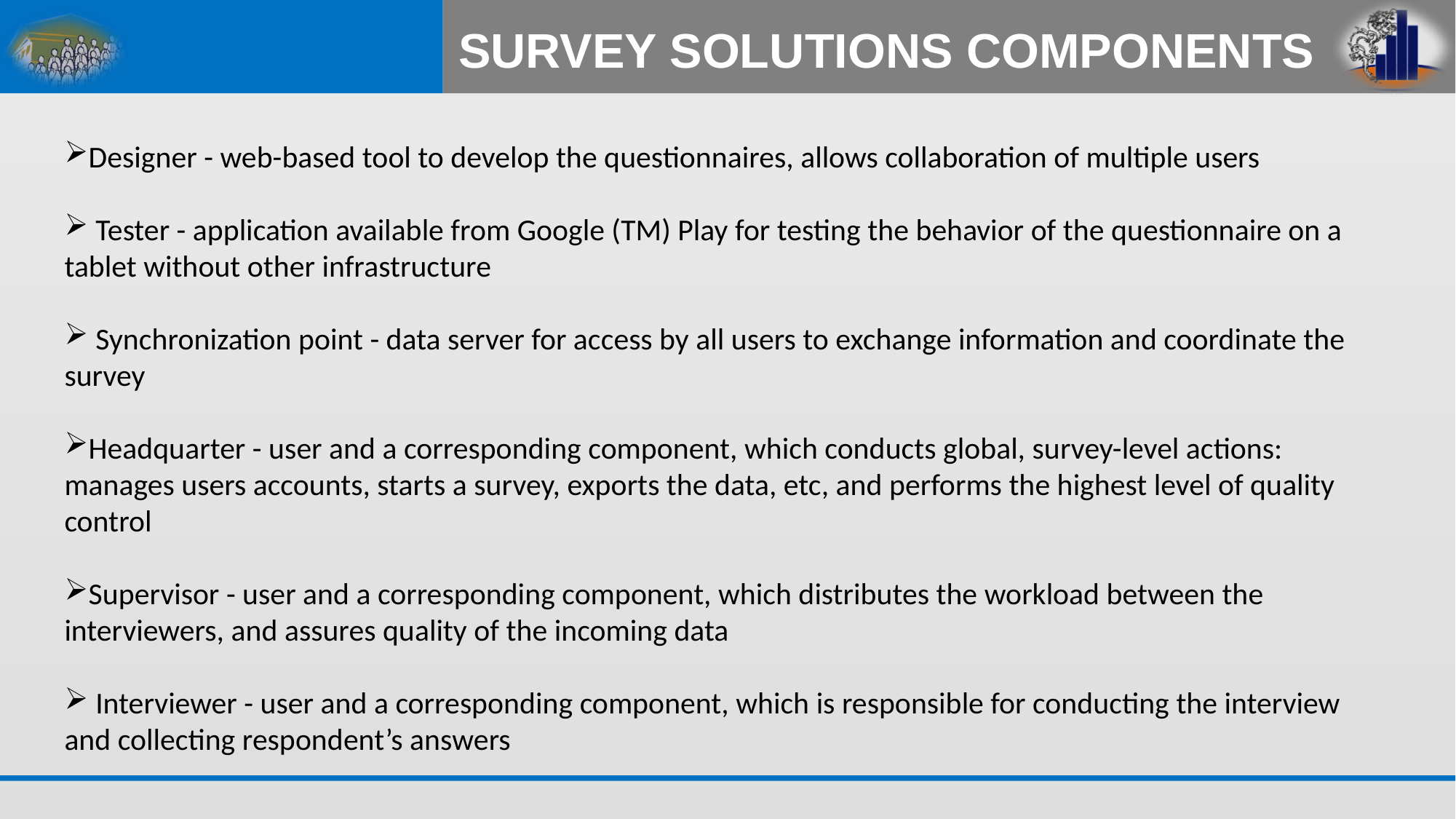

# SURVEY SOLUTIONS COMPONENTS
Designer - web-based tool to develop the questionnaires, allows collaboration of multiple users

 Tester - application available from Google (TM) Play for testing the behavior of the questionnaire on a tablet without other infrastructure

 Synchronization point - data server for access by all users to exchange information and coordinate the survey

Headquarter - user and a corresponding component, which conducts global, survey-level actions: manages users accounts, starts a survey, exports the data, etc, and performs the highest level of quality control

Supervisor - user and a corresponding component, which distributes the workload between the interviewers, and assures quality of the incoming data

 Interviewer - user and a corresponding component, which is responsible for conducting the interview and collecting respondent’s answers